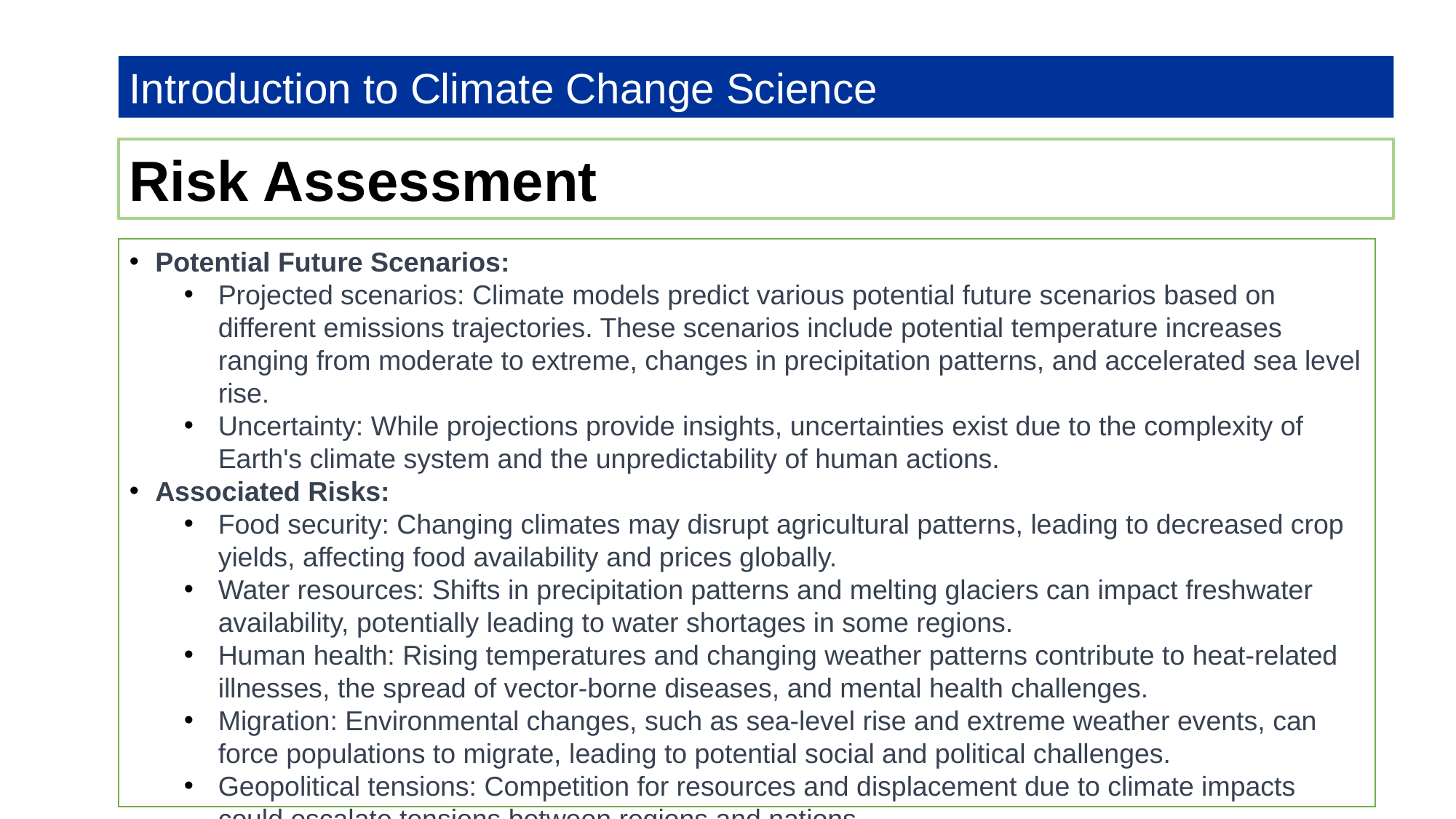

Introduction to Climate Change Science
Risk Assessment
Potential Future Scenarios:
Projected scenarios: Climate models predict various potential future scenarios based on different emissions trajectories. These scenarios include potential temperature increases ranging from moderate to extreme, changes in precipitation patterns, and accelerated sea level rise.
Uncertainty: While projections provide insights, uncertainties exist due to the complexity of Earth's climate system and the unpredictability of human actions.
Associated Risks:
Food security: Changing climates may disrupt agricultural patterns, leading to decreased crop yields, affecting food availability and prices globally.
Water resources: Shifts in precipitation patterns and melting glaciers can impact freshwater availability, potentially leading to water shortages in some regions.
Human health: Rising temperatures and changing weather patterns contribute to heat-related illnesses, the spread of vector-borne diseases, and mental health challenges.
Migration: Environmental changes, such as sea-level rise and extreme weather events, can force populations to migrate, leading to potential social and political challenges.
Geopolitical tensions: Competition for resources and displacement due to climate impacts could escalate tensions between regions and nations.